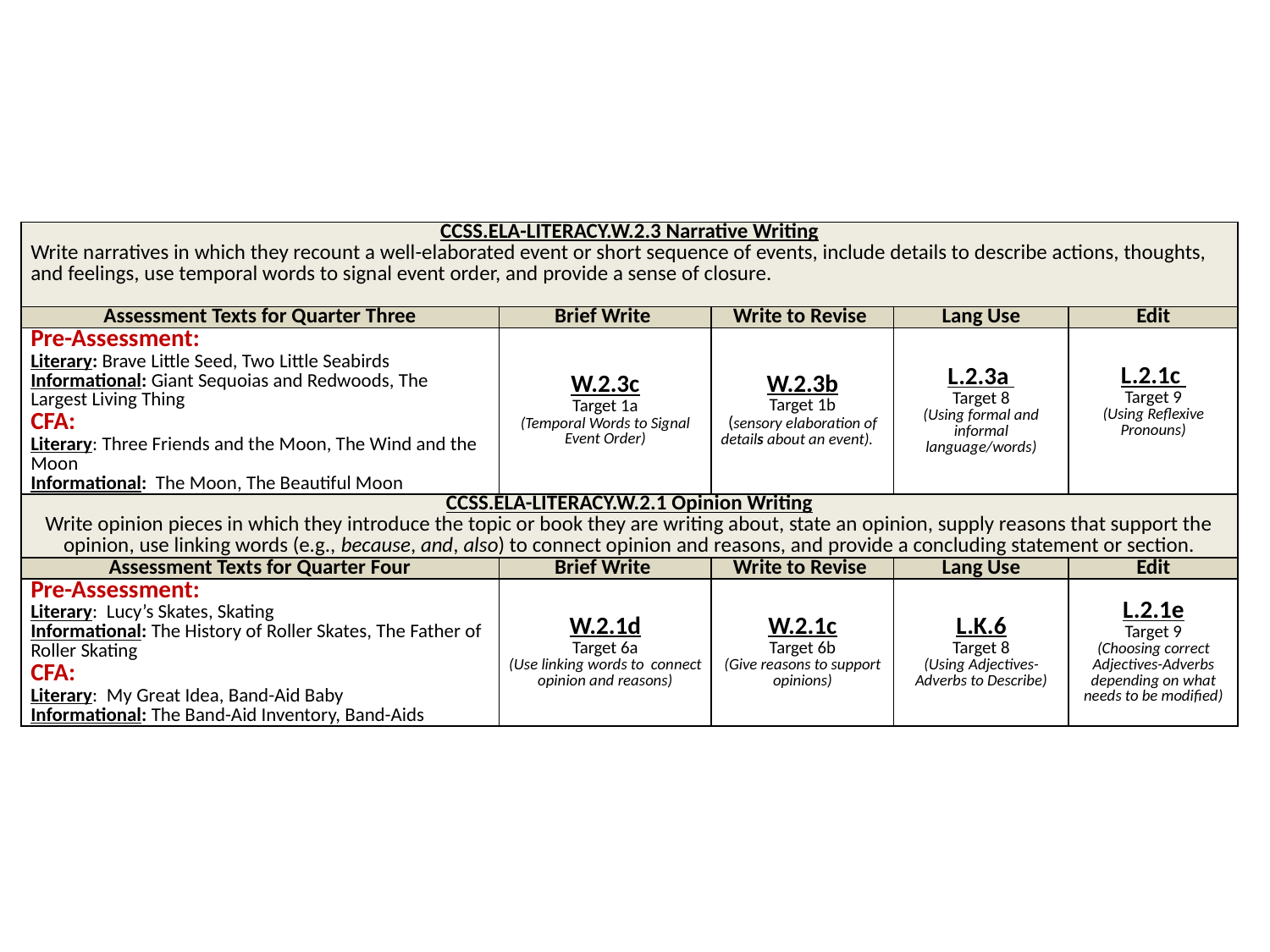

| CCSS.ELA-LITERACY.W.2.3 Narrative Writing Write narratives in which they recount a well-elaborated event or short sequence of events, include details to describe actions, thoughts, and feelings, use temporal words to signal event order, and provide a sense of closure. |  |  |  |  |
| --- | --- | --- | --- | --- |
| Assessment Texts for Quarter Three | Brief Write | Write to Revise | Lang Use | Edit |
| Pre-Assessment: Literary: Brave Little Seed, Two Little Seabirds Informational: Giant Sequoias and Redwoods, The Largest Living Thing CFA: Literary: Three Friends and the Moon, The Wind and the Moon Informational: The Moon, The Beautiful Moon | W.2.3c Target 1a (Temporal Words to Signal Event Order) | W.2.3b Target 1b (sensory elaboration of details about an event). | L.2.3a Target 8 (Using formal and informal language/words) | L.2.1c Target 9 (Using Reflexive Pronouns) |
| CCSS.ELA-LITERACY.W.2.1 Opinion Writing Write opinion pieces in which they introduce the topic or book they are writing about, state an opinion, supply reasons that support the opinion, use linking words (e.g., because, and, also) to connect opinion and reasons, and provide a concluding statement or section. |  |  |  |  |
| Assessment Texts for Quarter Four | Brief Write | Write to Revise | Lang Use | Edit |
| Pre-Assessment: Literary: Lucy’s Skates, Skating Informational: The History of Roller Skates, The Father of Roller Skating CFA: Literary: My Great Idea, Band-Aid Baby Informational: The Band-Aid Inventory, Band-Aids | W.2.1d Target 6a (Use linking words to connect opinion and reasons) | W.2.1c Target 6b (Give reasons to support opinions) | L.K.6 Target 8 (Using Adjectives-Adverbs to Describe) | L.2.1e Target 9 (Choosing correct Adjectives-Adverbs depending on what needs to be modified) |